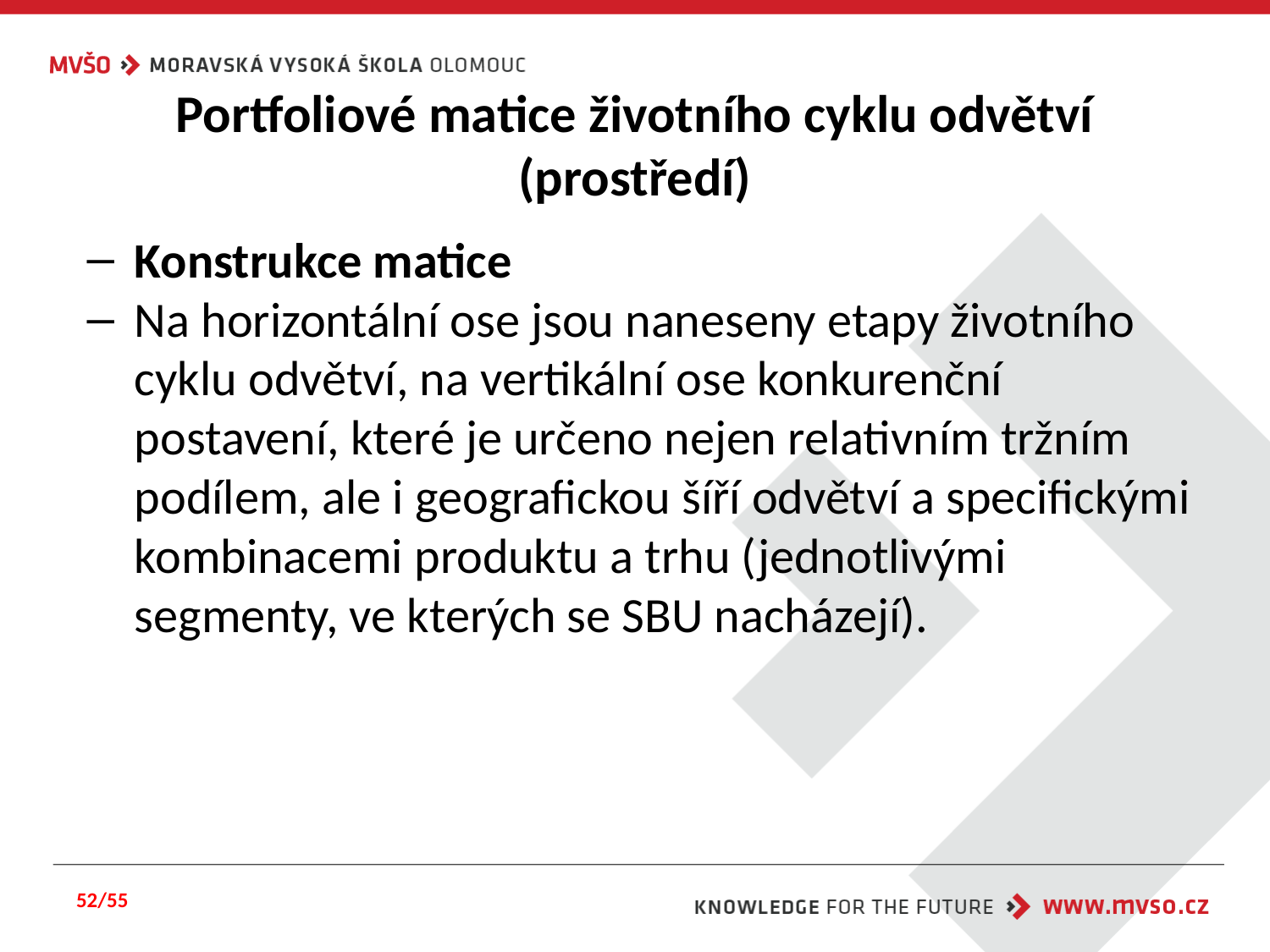

# Portfoliové matice životního cyklu odvětví (prostředí)
Konstrukce matice
Na horizontální ose jsou naneseny etapy životního cyklu odvětví, na vertikální ose konkurenční postavení, které je určeno nejen relativním tržním podílem, ale i geografickou šíří odvětví a specifickými kombinacemi produktu a trhu (jednotlivými segmenty, ve kterých se SBU nacházejí).
52/55